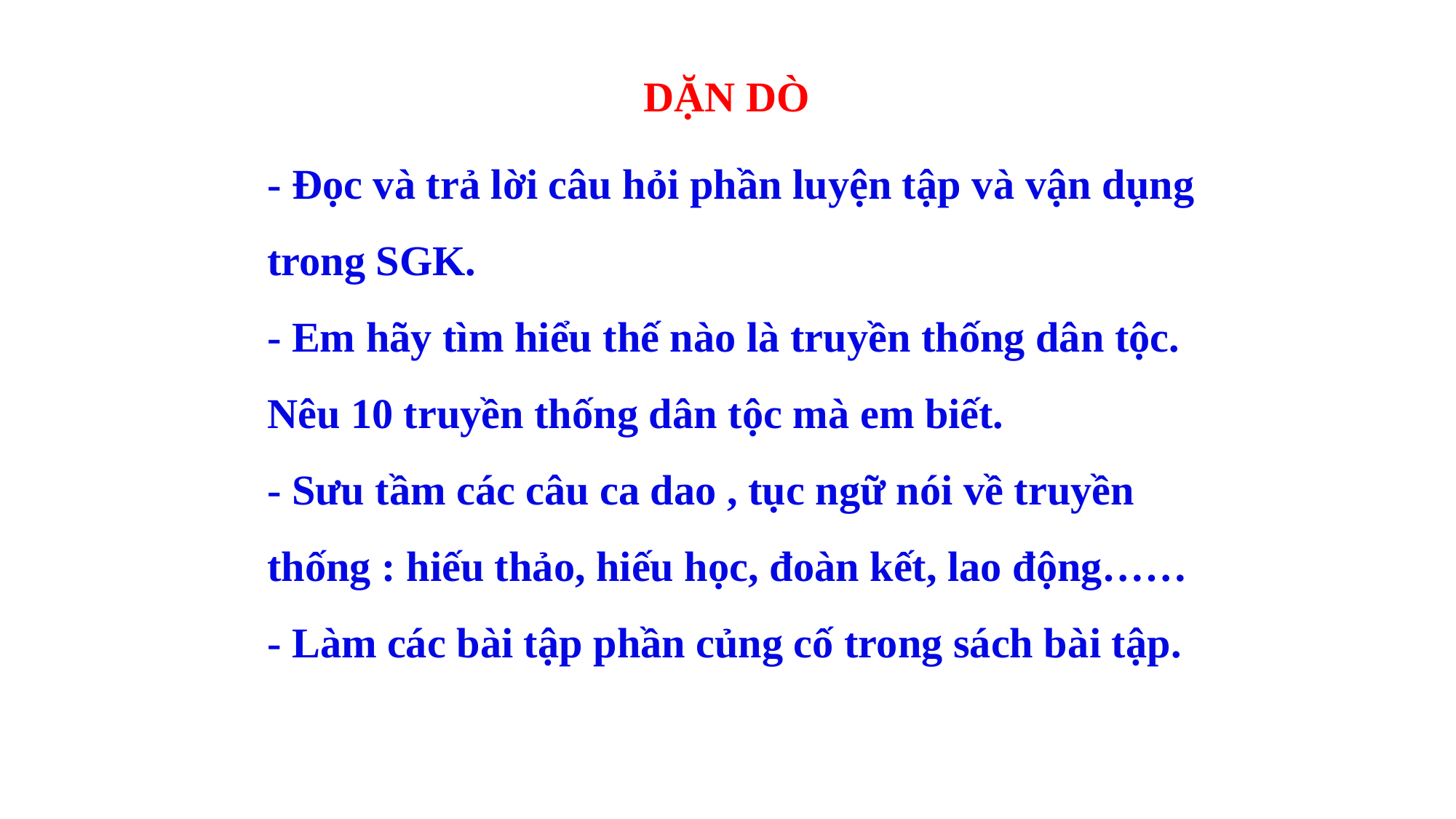

DẶN DÒ
- Đọc và trả lời câu hỏi phần luyện tập và vận dụng trong SGK.
- Em hãy tìm hiểu thế nào là truyền thống dân tộc. Nêu 10 truyền thống dân tộc mà em biết.
- Sưu tầm các câu ca dao , tục ngữ nói về truyền thống : hiếu thảo, hiếu học, đoàn kết, lao động……
- Làm các bài tập phần củng cố trong sách bài tập.